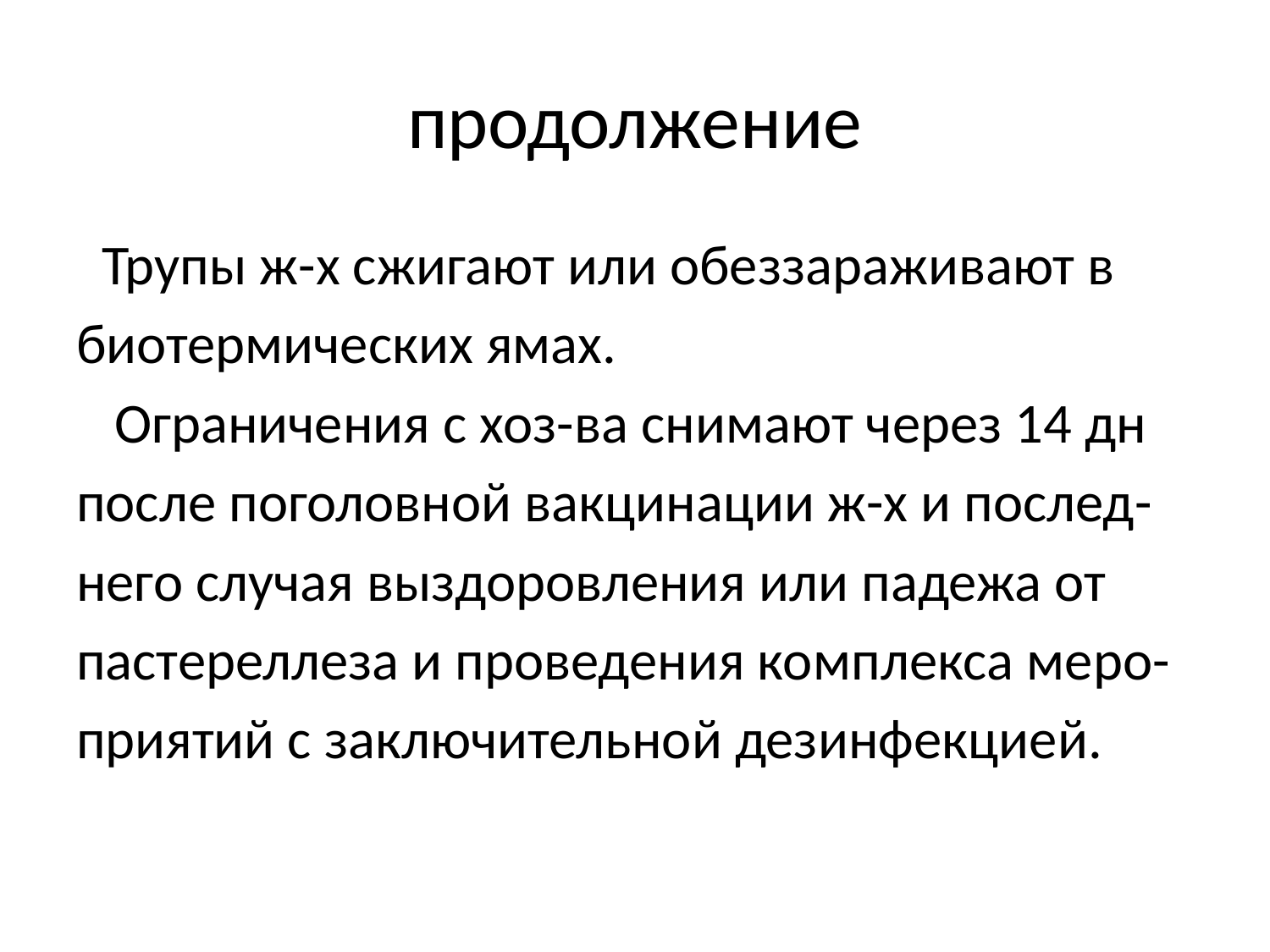

# продолжение
  Трупы ж-х сжигают или обеззараживают в
биотермических ямах.
   Ограничения с хоз-ва снимают через 14 дн
после поголовной вакцинации ж-х и послед-
него случая выздоровления или падежа от
пастереллеза и проведения комплекса меро-
приятий с заключительной дезинфекцией.